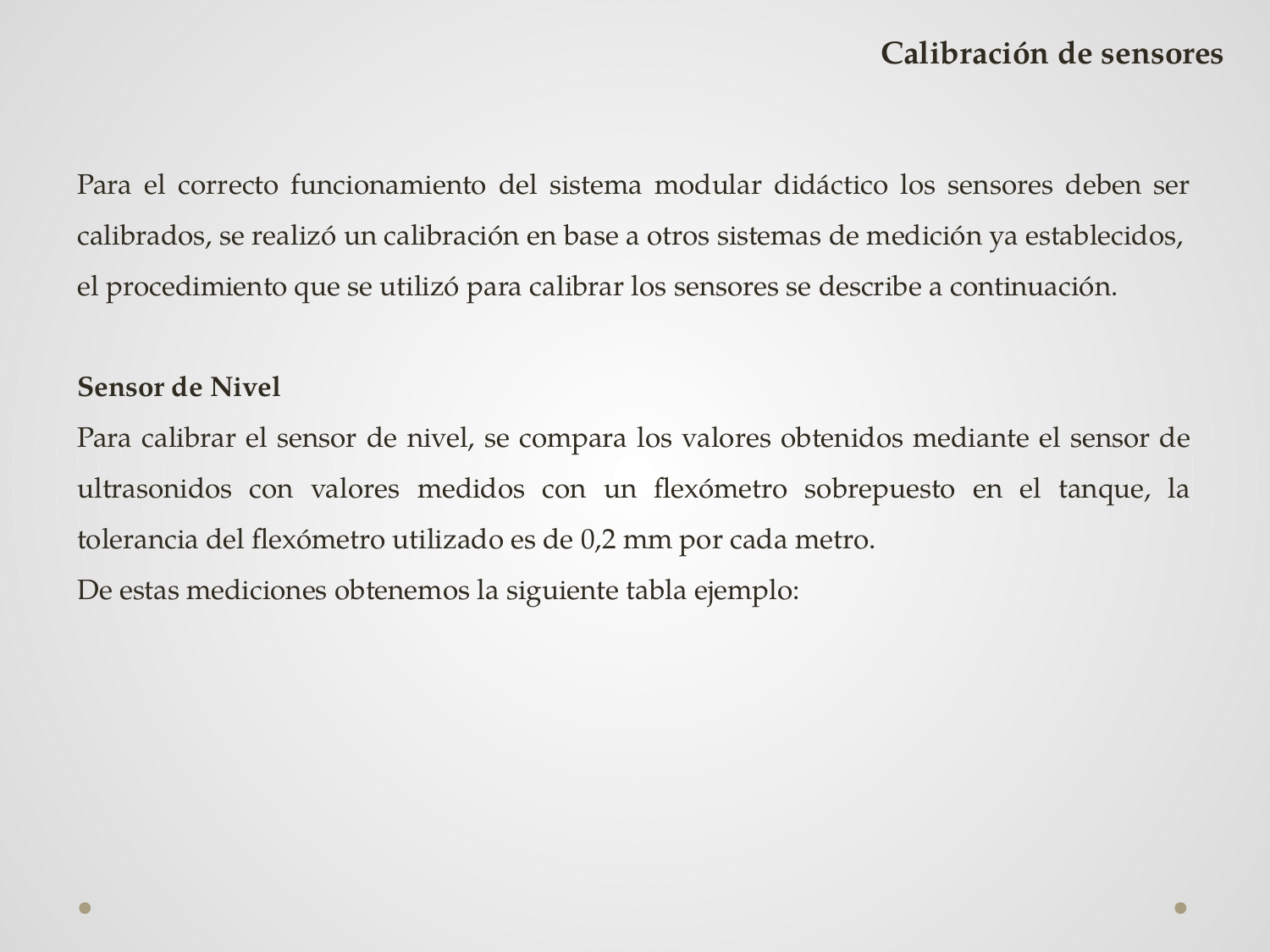

Calibración de sensores
Para el correcto funcionamiento del sistema modular didáctico los sensores deben ser calibrados, se realizó un calibración en base a otros sistemas de medición ya establecidos,  el procedimiento que se utilizó para calibrar los sensores se describe a continuación.

Sensor de Nivel
Para calibrar el sensor de nivel, se compara los valores obtenidos mediante el sensor de ultrasonidos con valores medidos con un flexómetro sobrepuesto en el tanque, la tolerancia del flexómetro utilizado es de 0,2 mm por cada metro.
De estas mediciones obtenemos la siguiente tabla ejemplo: